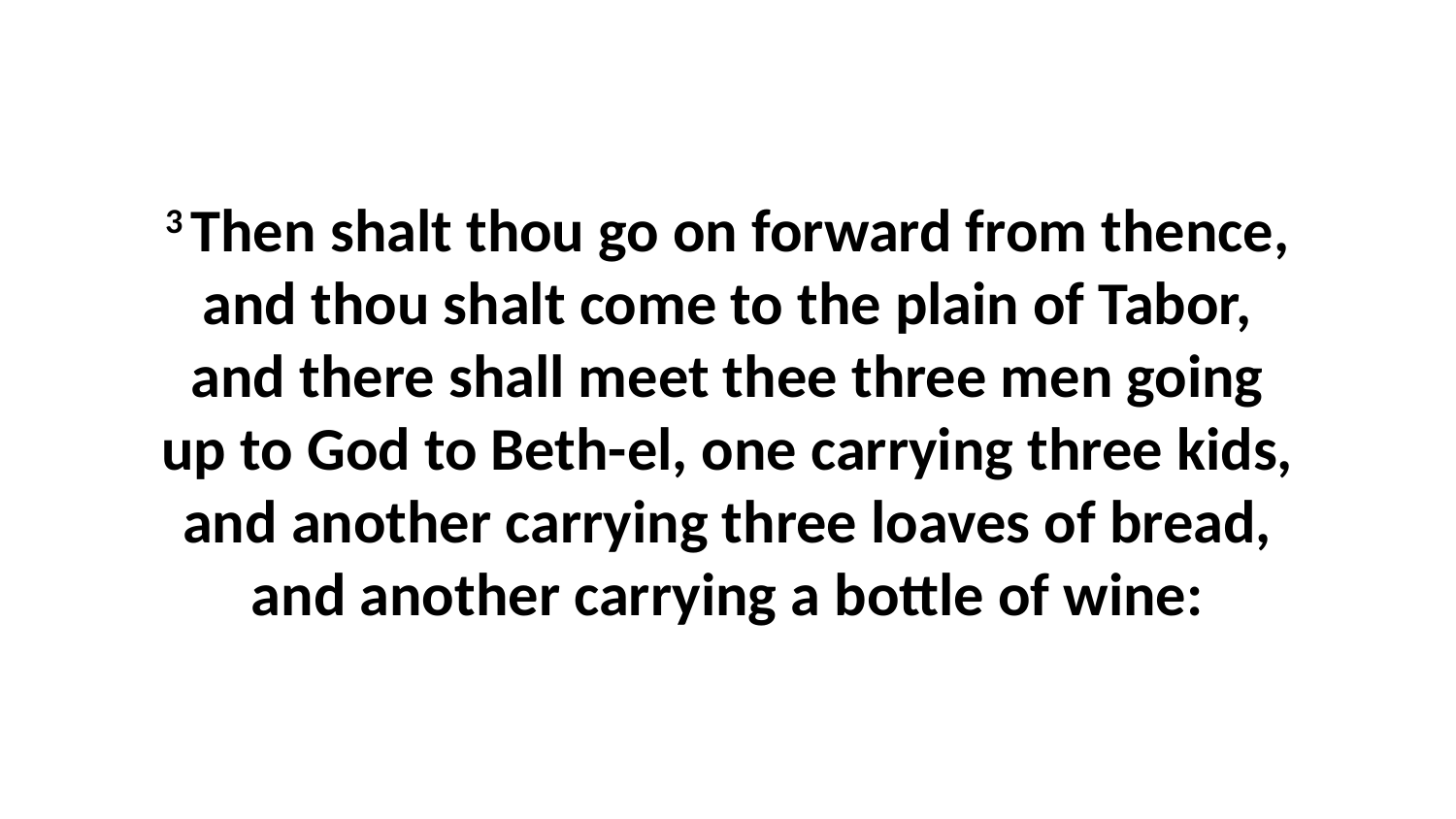

3 Then shalt thou go on forward from thence, and thou shalt come to the plain of Tabor, and there shall meet thee three men going up to God to Beth-el, one carrying three kids, and another carrying three loaves of bread, and another carrying a bottle of wine: